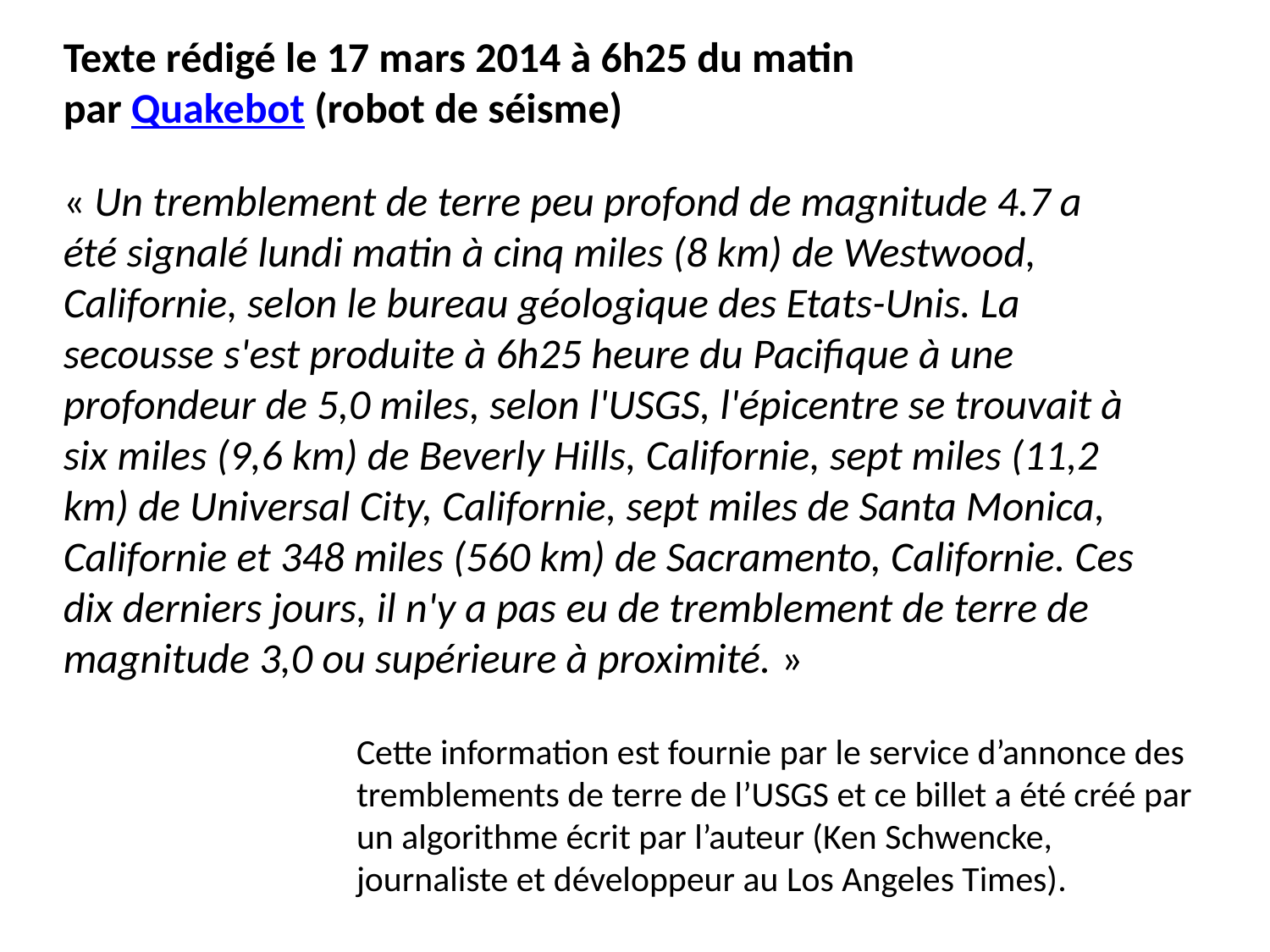

Texte rédigé le 17 mars 2014 à 6h25 du matin
par Quakebot (robot de séisme)

« Un tremblement de terre peu profond de magnitude 4.7 a été signalé lundi matin à cinq miles (8 km) de Westwood, Californie, selon le bureau géologique des Etats-Unis. La secousse s'est produite à 6h25 heure du Pacifique à une profondeur de 5,0 miles, selon l'USGS, l'épicentre se trouvait à six miles (9,6 km) de Beverly Hills, Californie, sept miles (11,2 km) de Universal City, Californie, sept miles de Santa Monica, Californie et 348 miles (560 km) de Sacramento, Californie. Ces dix derniers jours, il n'y a pas eu de tremblement de terre de magnitude 3,0 ou supérieure à proximité. »
Cette information est fournie par le service d’annonce des tremblements de terre de l’USGS et ce billet a été créé par un algorithme écrit par l’auteur (Ken Schwencke, journaliste et développeur au Los Angeles Times).